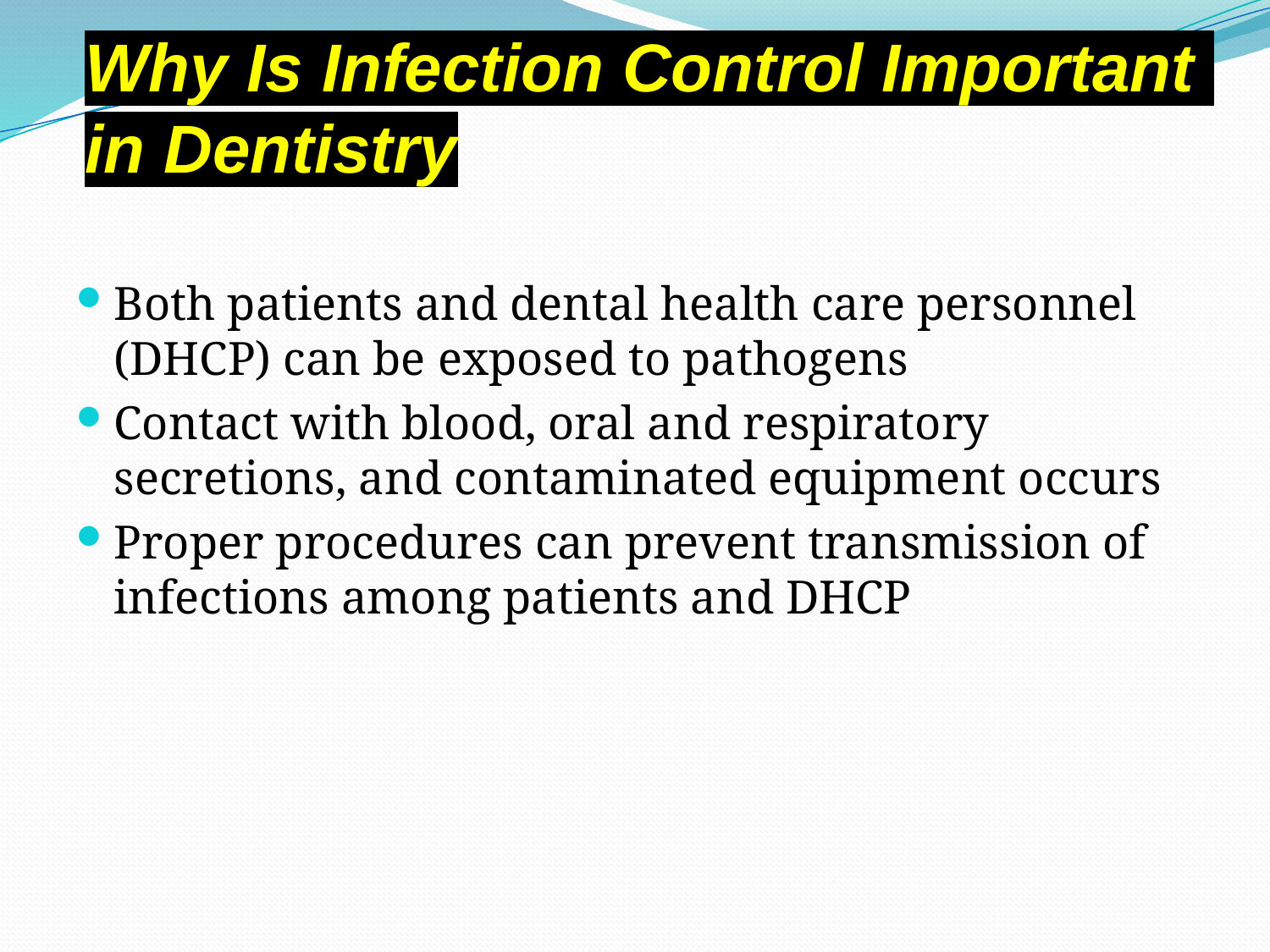

# Why Is Infection Control Important in Dentistry
Both patients and dental health care personnel  (DHCP) can be exposed to pathogens
Contact with blood, oral and respiratory secretions, and contaminated equipment occurs
Proper procedures can prevent transmission of infections among patients and DHCP